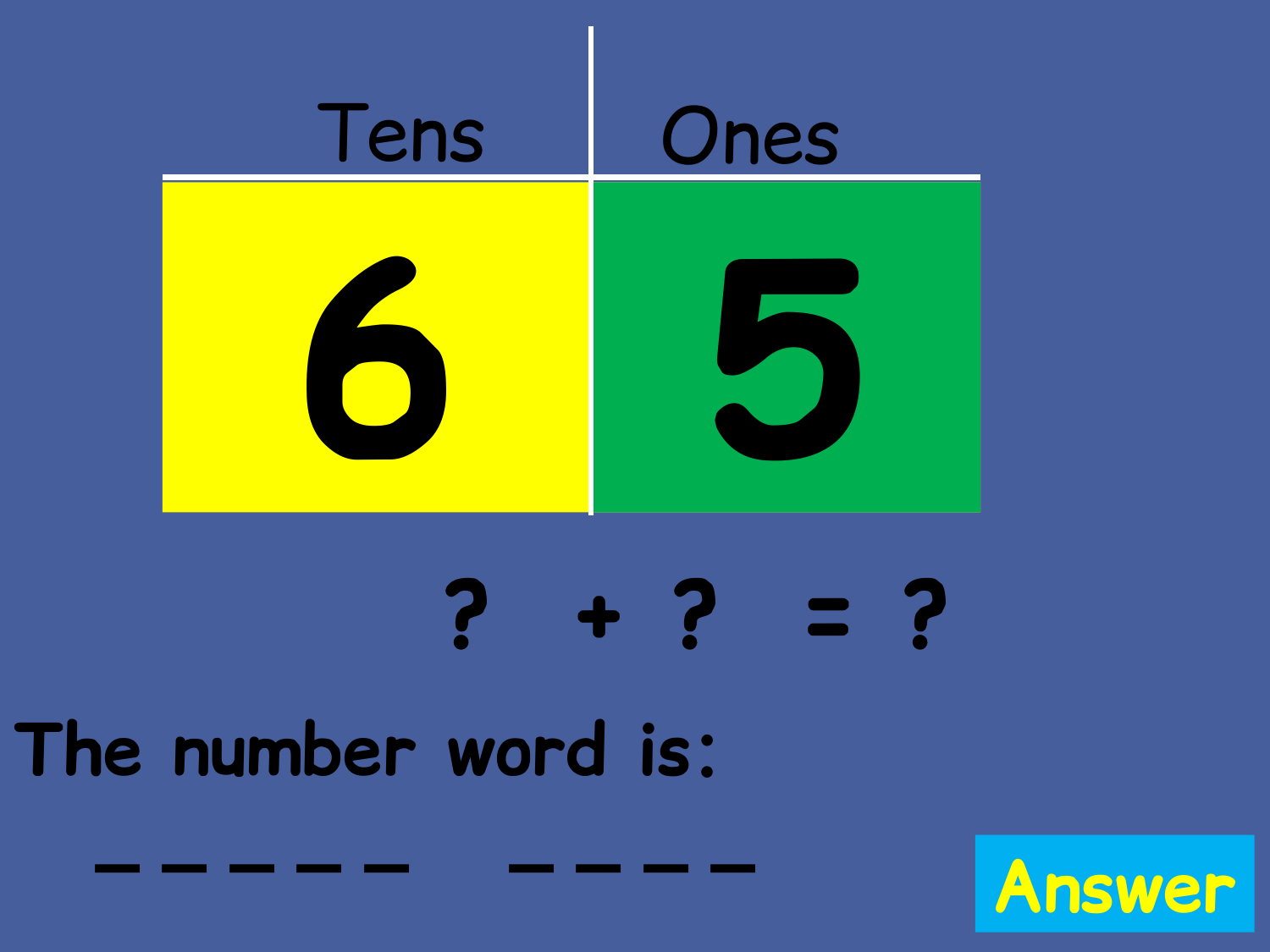

Tens
Ones
6  0
5
?
+ ?
= ?
The number word is:
_ _ _ _
_ _ _ _ _
Answer